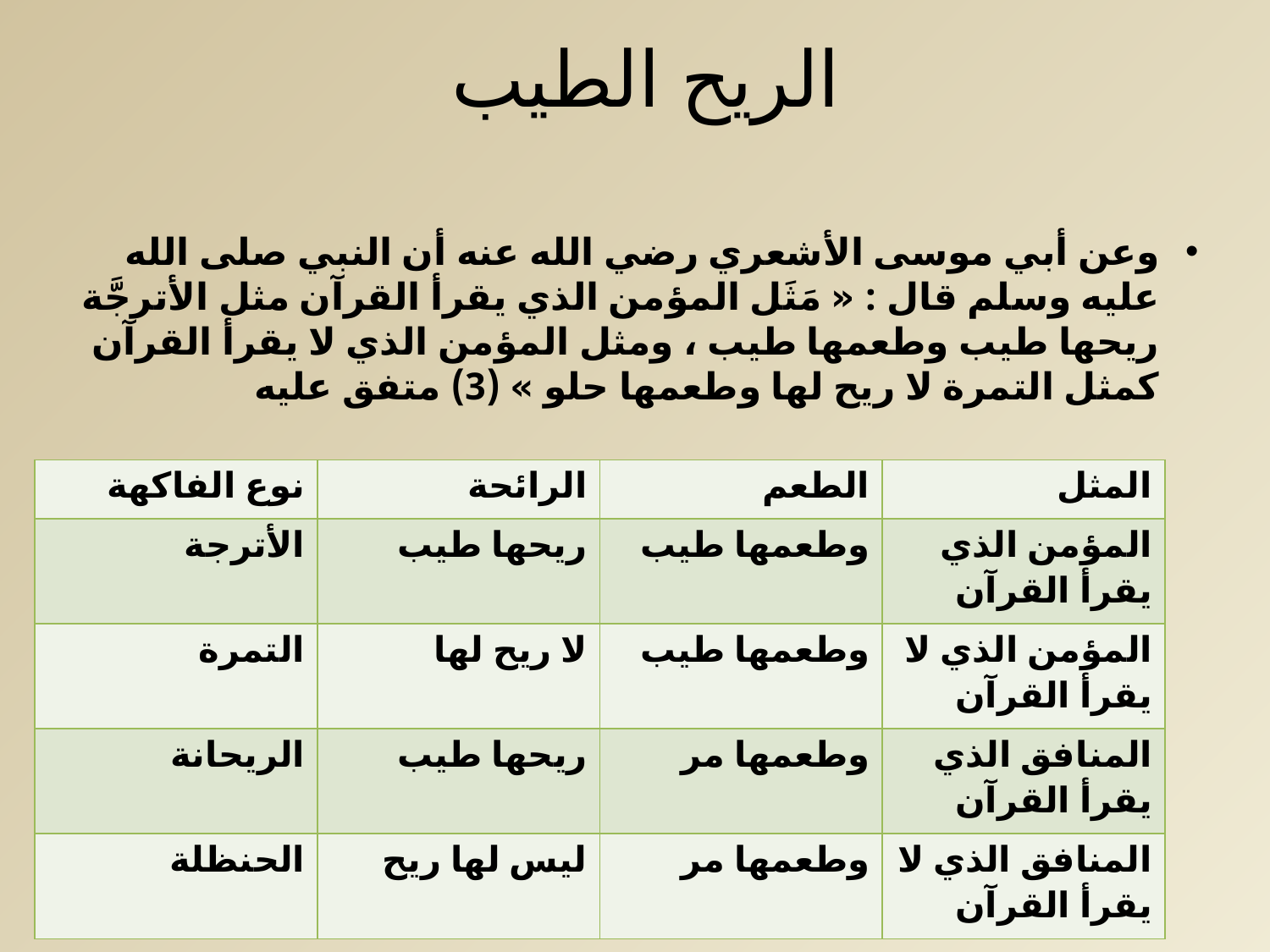

# الريح الطيب
وعن أبي موسى الأشعري رضي الله عنه أن النبي صلى الله عليه وسلم قال : « مَثَل المؤمن الذي يقرأ القرآن مثل الأترجَّة ريحها طيب وطعمها طيب ، ومثل المؤمن الذي لا يقرأ القرآن كمثل التمرة لا ريح لها وطعمها حلو » (3) متفق عليه
| نوع الفاكهة | الرائحة | الطعم | المثل |
| --- | --- | --- | --- |
| الأترجة | ريحها طيب | وطعمها طيب | المؤمن الذي يقرأ القرآن |
| التمرة | لا ريح لها | وطعمها طيب | المؤمن الذي لا يقرأ القرآن |
| الريحانة | ريحها طيب | وطعمها مر | المنافق الذي يقرأ القرآن |
| الحنظلة | ليس لها ريح | وطعمها مر | المنافق الذي لا يقرأ القرآن |
(3) متفق عليه .

14